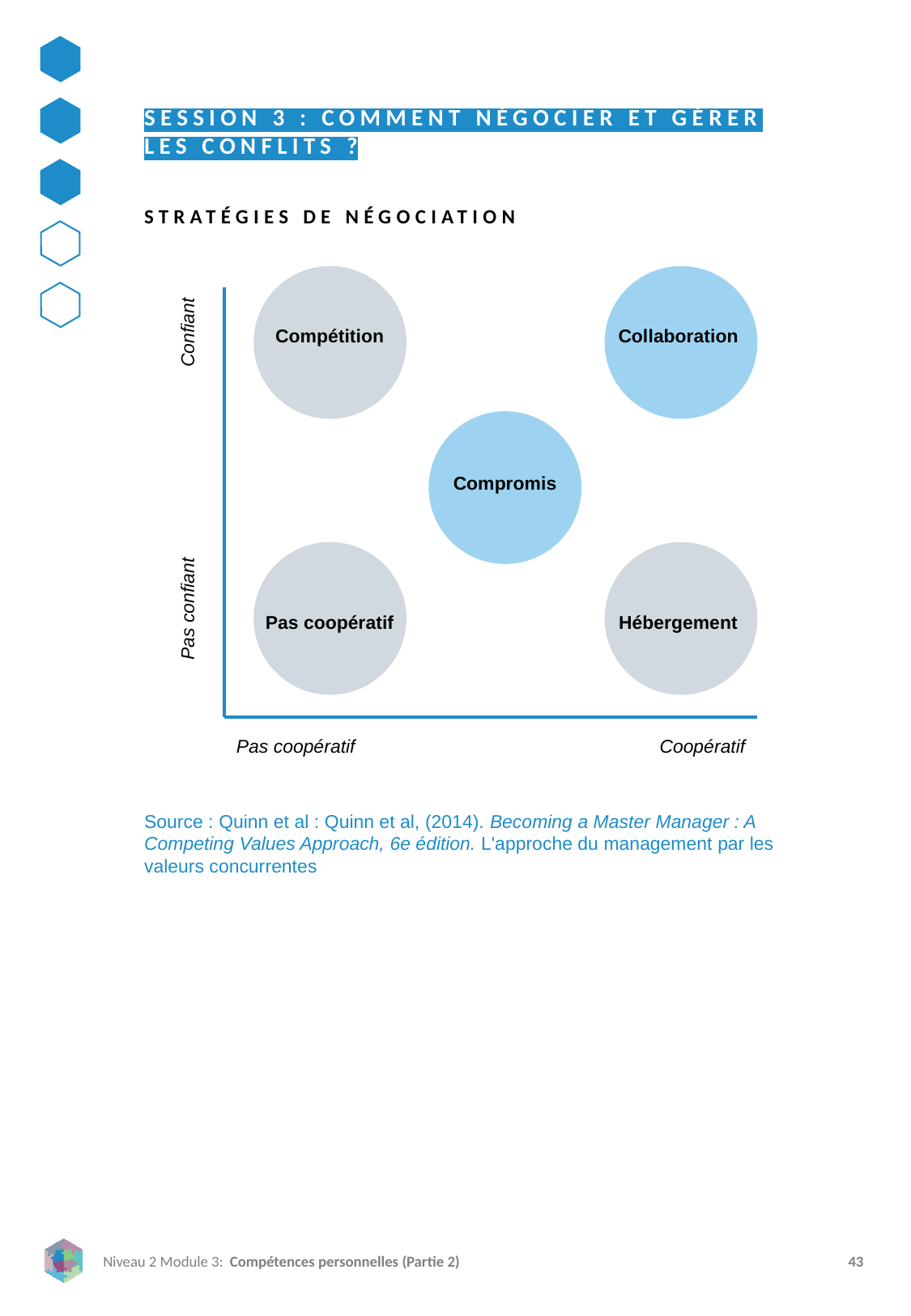

SESSION 3 : COMMENT NÉGOCIER ET GÉRER LES CONFLITS ?

STRATÉGIES DE NÉGOCIATION

Compétition
Collaboration
Confiant

Compromis

Pas coopératif
Hébergement
Pas confiant
Pas coopératif
Coopératif
Source : Quinn et al : Quinn et al, (2014). Becoming a Master Manager : A Competing Values Approach, 6e édition. L'approche du management par les valeurs concurrentes